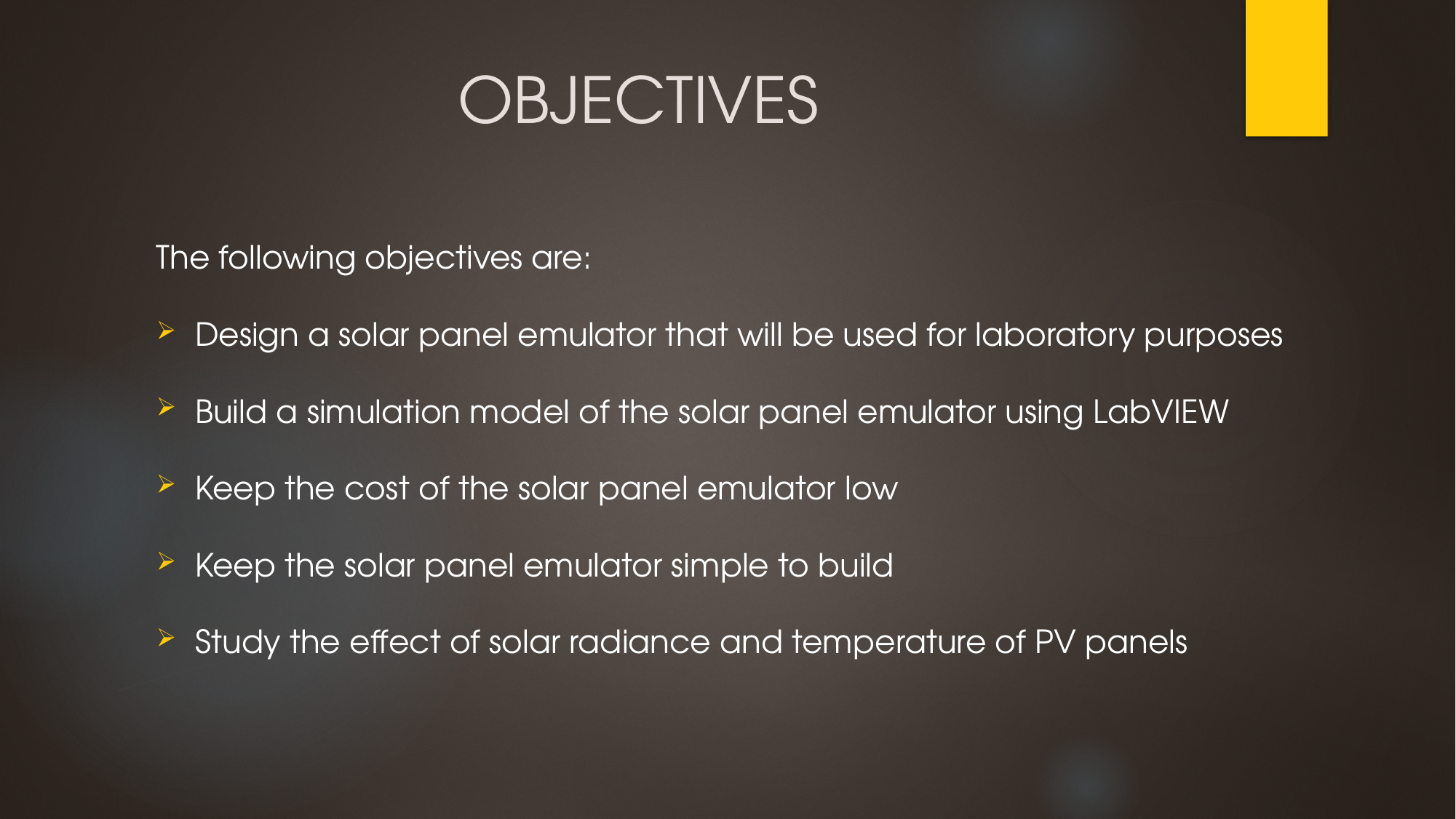

# OBJECTIVES
The following objectives are:
Design a solar panel emulator that will be used for laboratory purposes
Build a simulation model of the solar panel emulator using LabVIEW
Keep the cost of the solar panel emulator low
Keep the solar panel emulator simple to build
Study the effect of solar radiance and temperature of PV panels